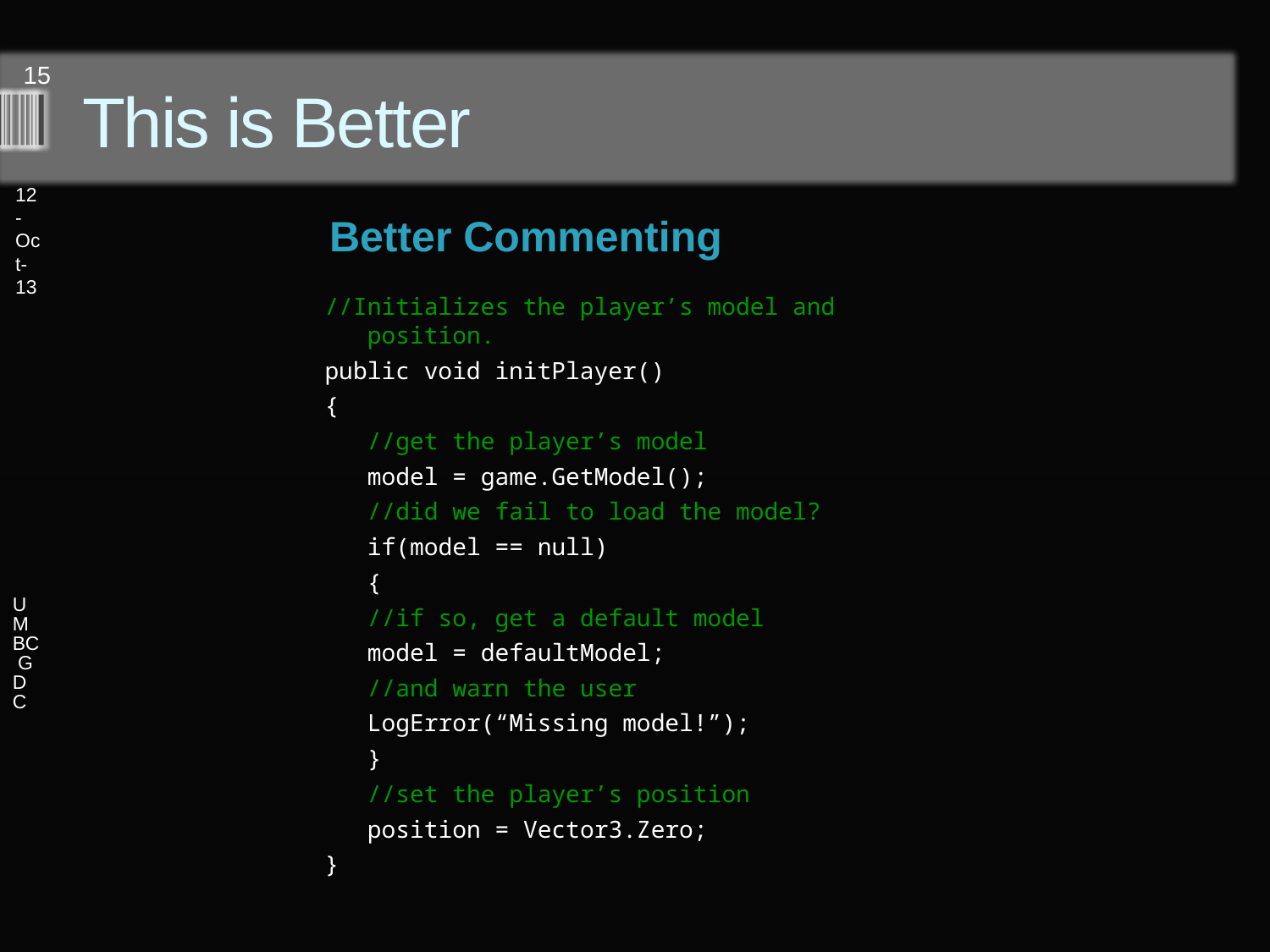

15
# This is Better
12-Oct-13
Better Commenting
//Initializes the player’s model and position.
public void initPlayer()
{
	//get the player’s model
	model = game.GetModel();
	//did we fail to load the model?
	if(model == null)
	{
		//if so, get a default model
		model = defaultModel;
		//and warn the user
		LogError(“Missing model!”);
	}
	//set the player’s position
	position = Vector3.Zero;
}
UMBC GDC